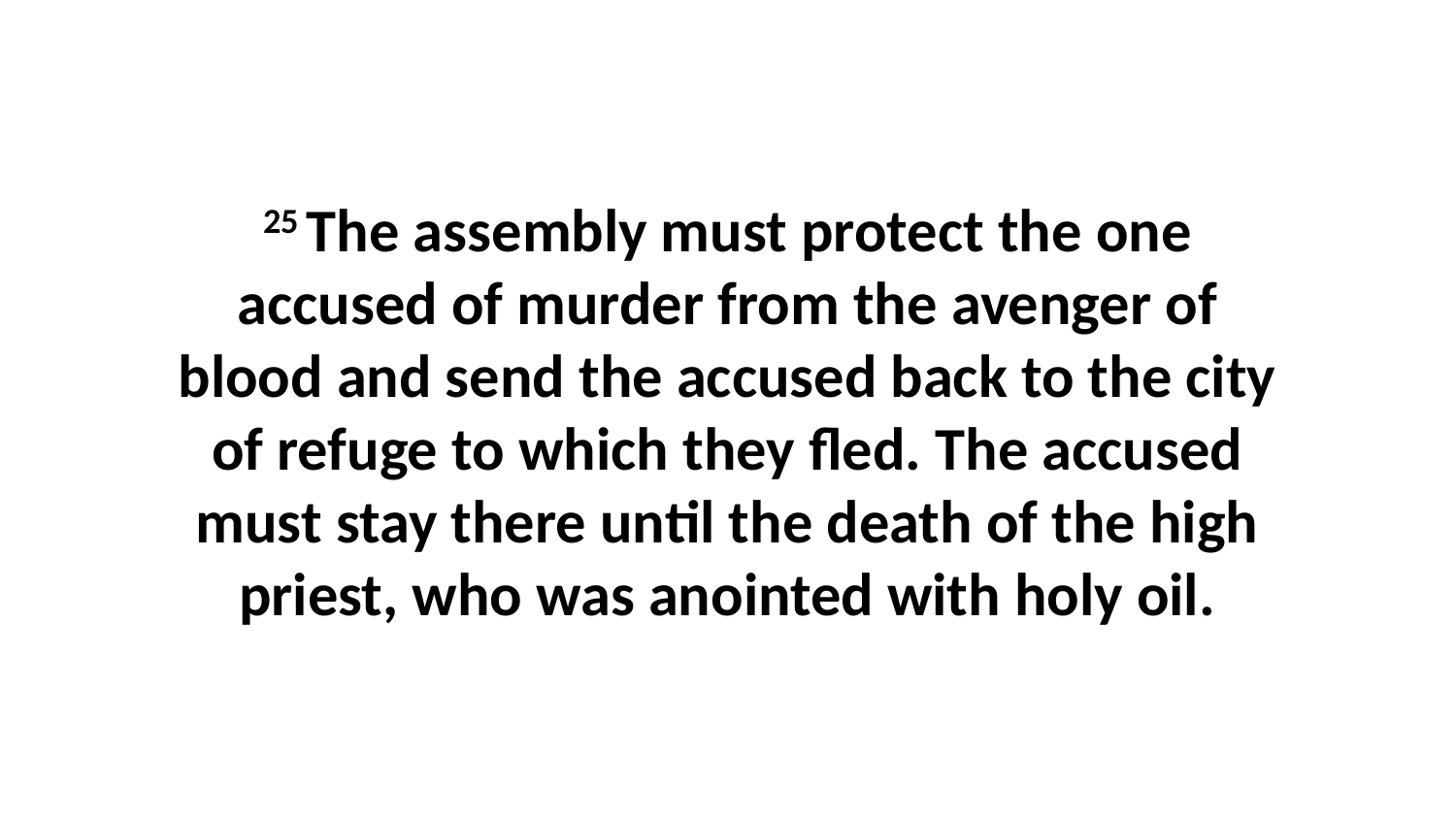

25 The assembly must protect the one accused of murder from the avenger of blood and send the accused back to the city of refuge to which they fled. The accused must stay there until the death of the high priest, who was anointed with holy oil.